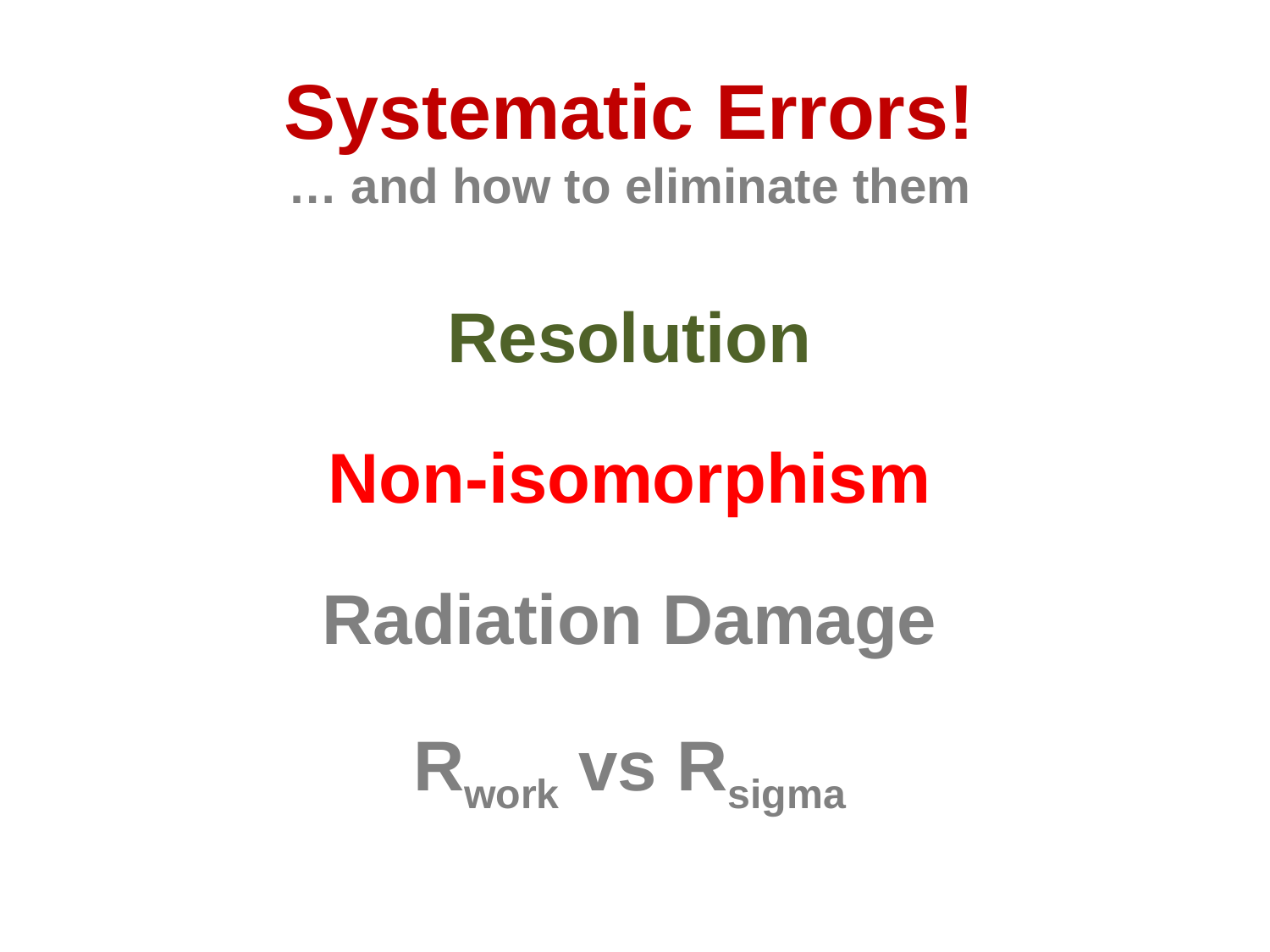

# Systematic Errors! … and how to eliminate them
Resolution
Non-isomorphism
Radiation Damage
Rwork vs Rsigma